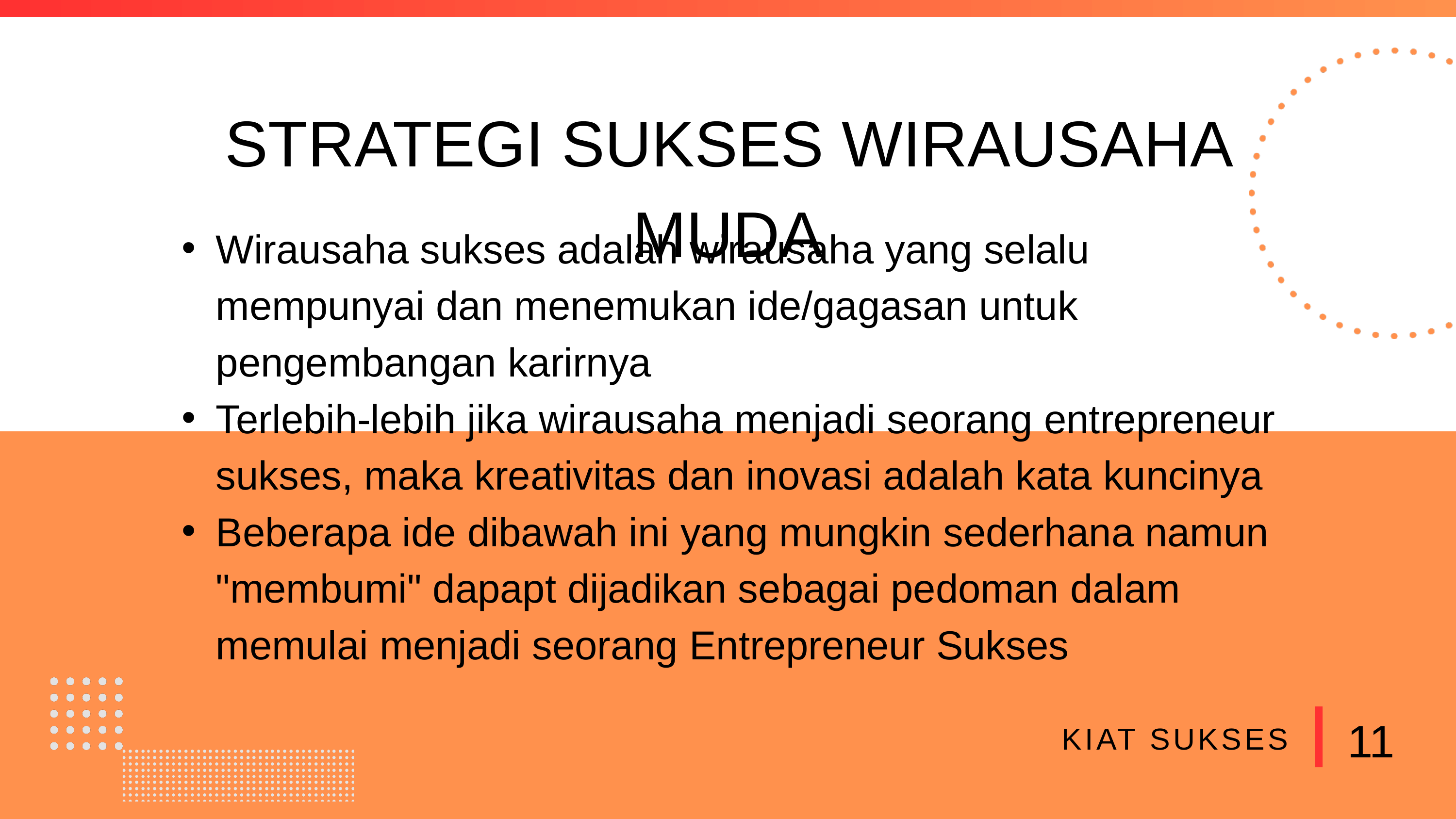

STRATEGI SUKSES WIRAUSAHA MUDA
Wirausaha sukses adalah wirausaha yang selalu mempunyai dan menemukan ide/gagasan untuk pengembangan karirnya
Terlebih-lebih jika wirausaha menjadi seorang entrepreneur sukses, maka kreativitas dan inovasi adalah kata kuncinya
Beberapa ide dibawah ini yang mungkin sederhana namun "membumi" dapapt dijadikan sebagai pedoman dalam memulai menjadi seorang Entrepreneur Sukses

11

KIAT SUKSES